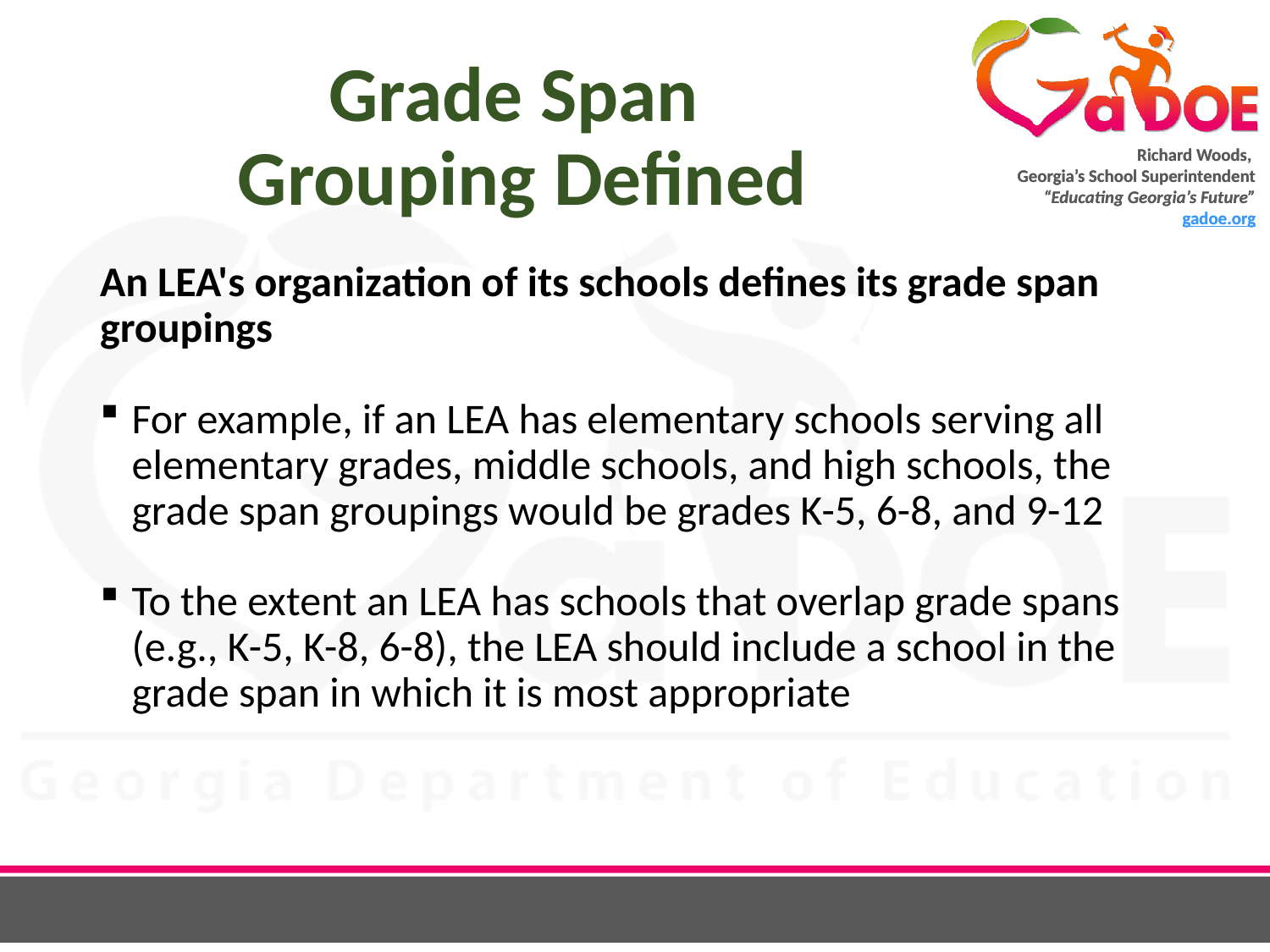

# Grade Span Grouping Defined
An LEA's organization of its schools defines its grade span groupings

For example, if an LEA has elementary schools serving all elementary grades, middle schools, and high schools, the grade span groupings would be grades K-5, 6-8, and 9-12

To the extent an LEA has schools that overlap grade spans (e.g., K-5, K-8, 6-8), the LEA should include a school in the grade span in which it is most appropriate